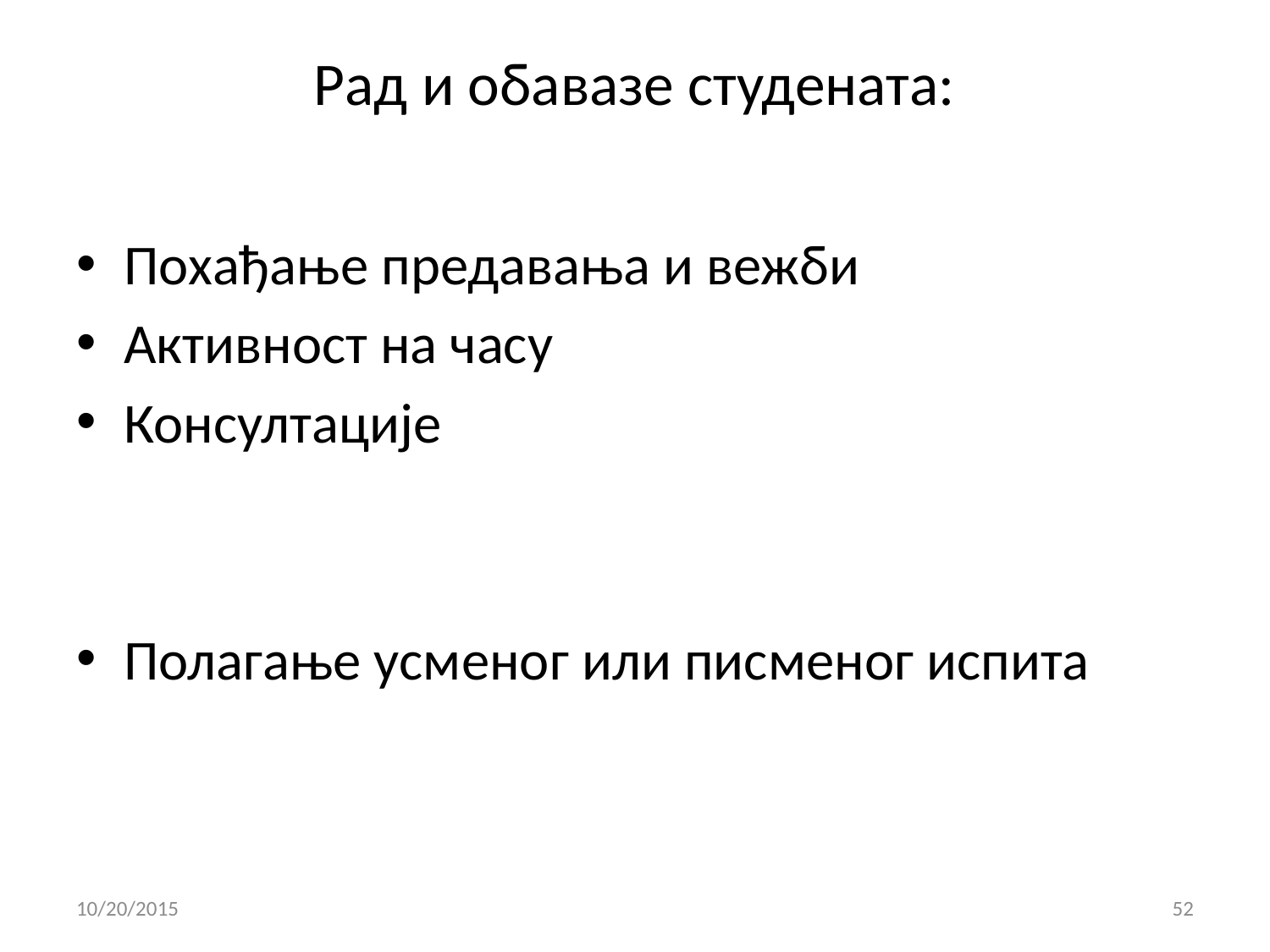

# Рад и обавазе студената:
Похађање предавања и вежби
Активност на часу
Консултације

Полагање усменог или писменог испита

10/20/2015
52